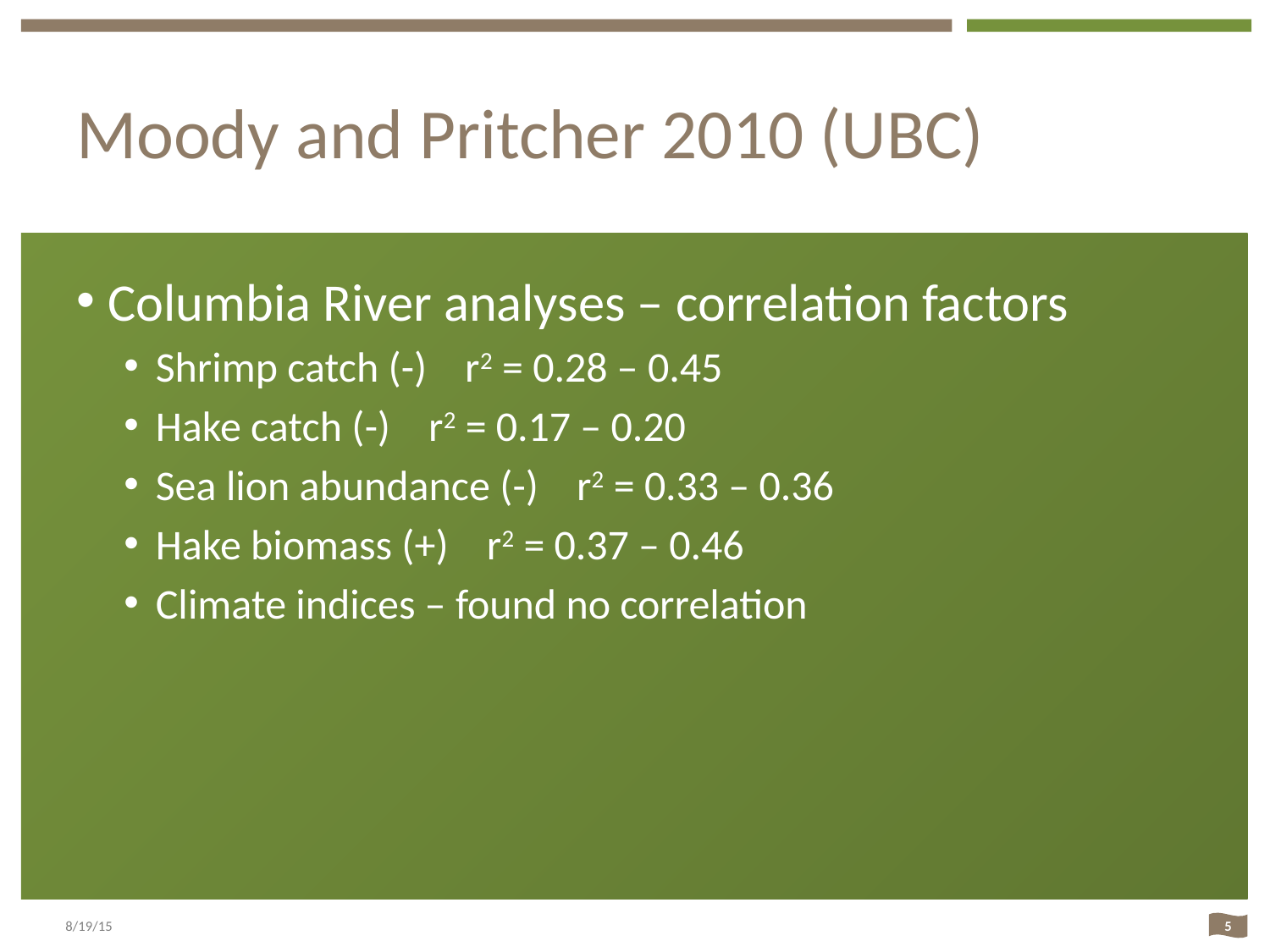

# Moody and Pritcher 2010 (UBC)
Columbia River analyses – correlation factors
Shrimp catch (-)    r2 = 0.28 – 0.45
Hake catch (-)    r2 = 0.17 – 0.20
Sea lion abundance (-)    r2 = 0.33 – 0.36
Hake biomass (+)    r2 = 0.37 – 0.46
Climate indices – found no correlation

8/19/15